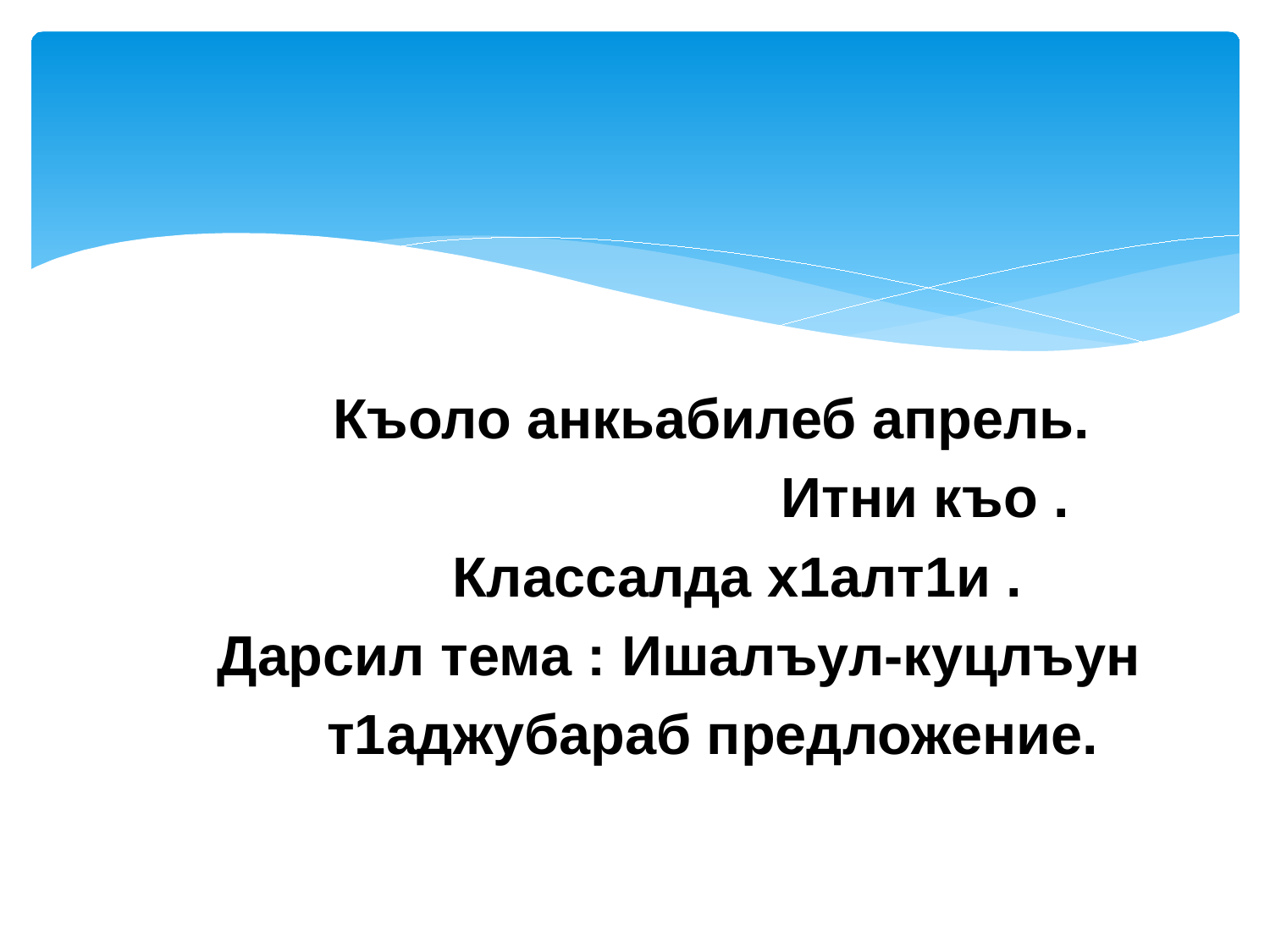

Къоло анкьабилеб апрель.
                                           Итни къо .
                      Классалда х1алт1и .
       Дарсил тема : Ишалъул-куцлъун
              т1аджубараб предложение.